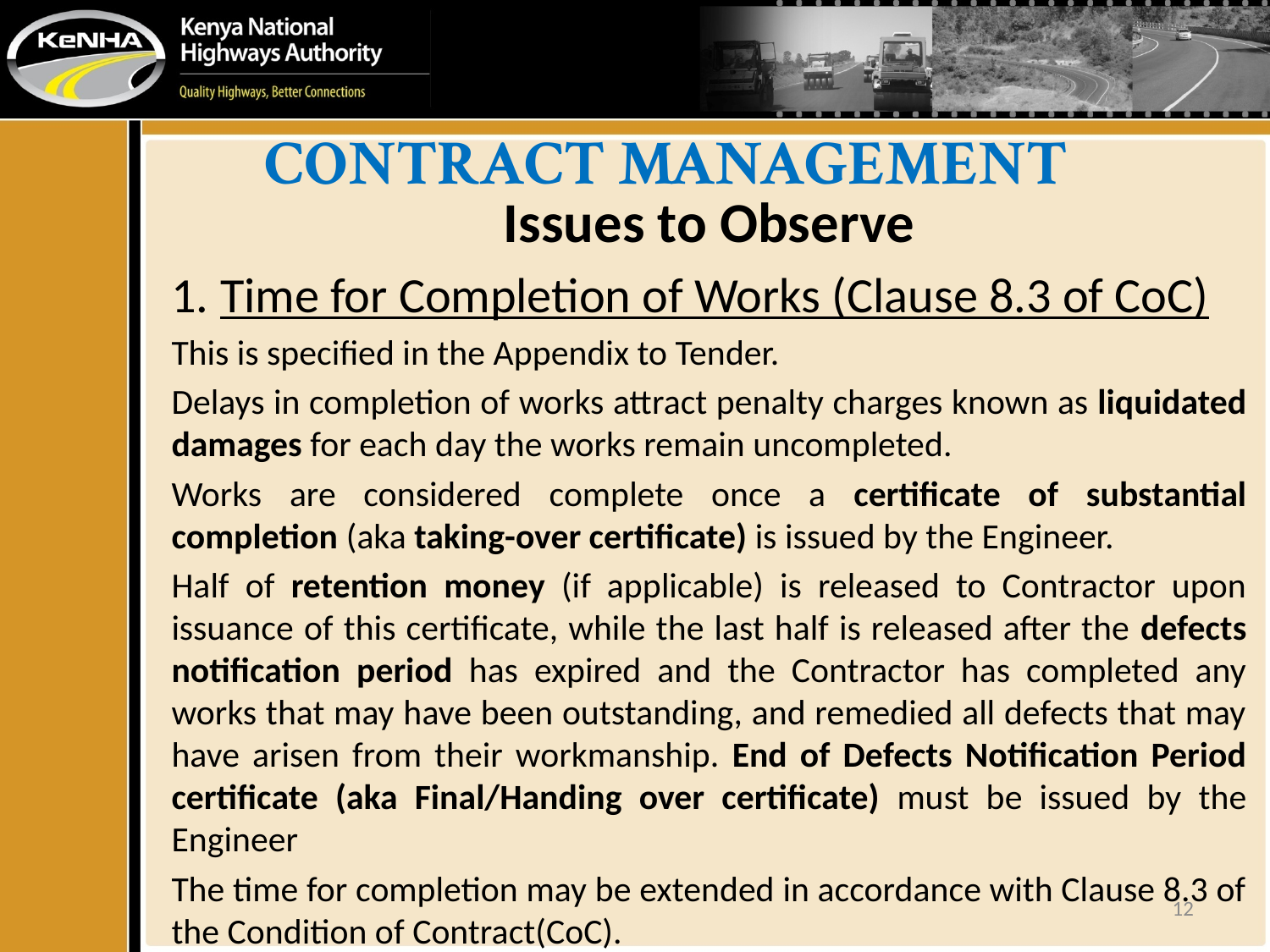

# CONTRACT MANAGEMENT
Issues to Observe
1. Time for Completion of Works (Clause 8.3 of CoC)
This is specified in the Appendix to Tender.
Delays in completion of works attract penalty charges known as liquidated damages for each day the works remain uncompleted.
Works are considered complete once a certificate of substantial completion (aka taking-over certificate) is issued by the Engineer.
Half of retention money (if applicable) is released to Contractor upon issuance of this certificate, while the last half is released after the defects notification period has expired and the Contractor has completed any works that may have been outstanding, and remedied all defects that may have arisen from their workmanship. End of Defects Notification Period certificate (aka Final/Handing over certificate) must be issued by the Engineer
The time for completion may be extended in accordance with Clause 8.3 of the Condition of Contract(CoC).

12